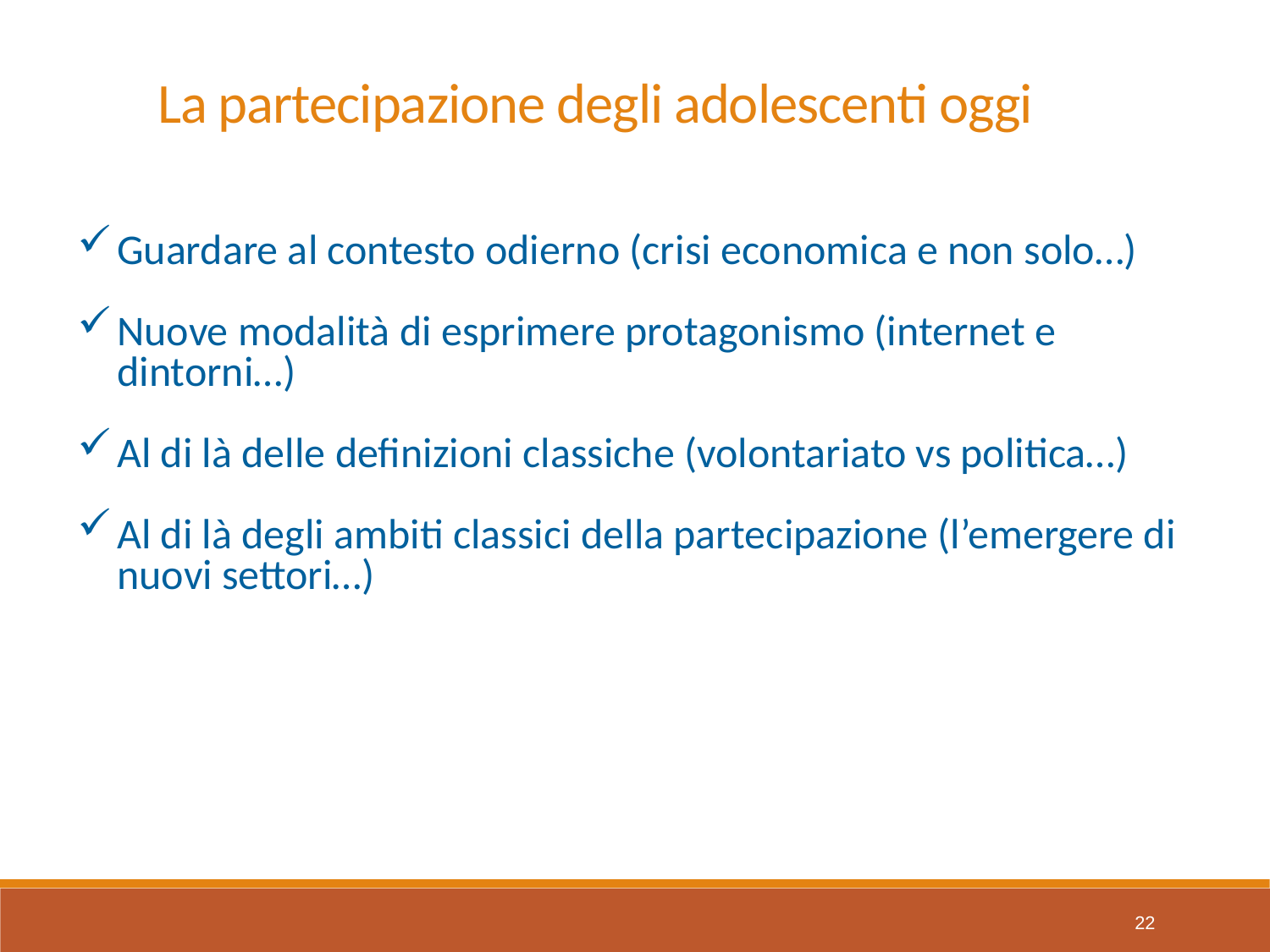

La partecipazione degli adolescenti oggi
Guardare al contesto odierno (crisi economica e non solo…)

Nuove modalità di esprimere protagonismo (internet e dintorni…)

Al di là delle definizioni classiche (volontariato vs politica…)

Al di là degli ambiti classici della partecipazione (l’emergere di nuovi settori…)

22